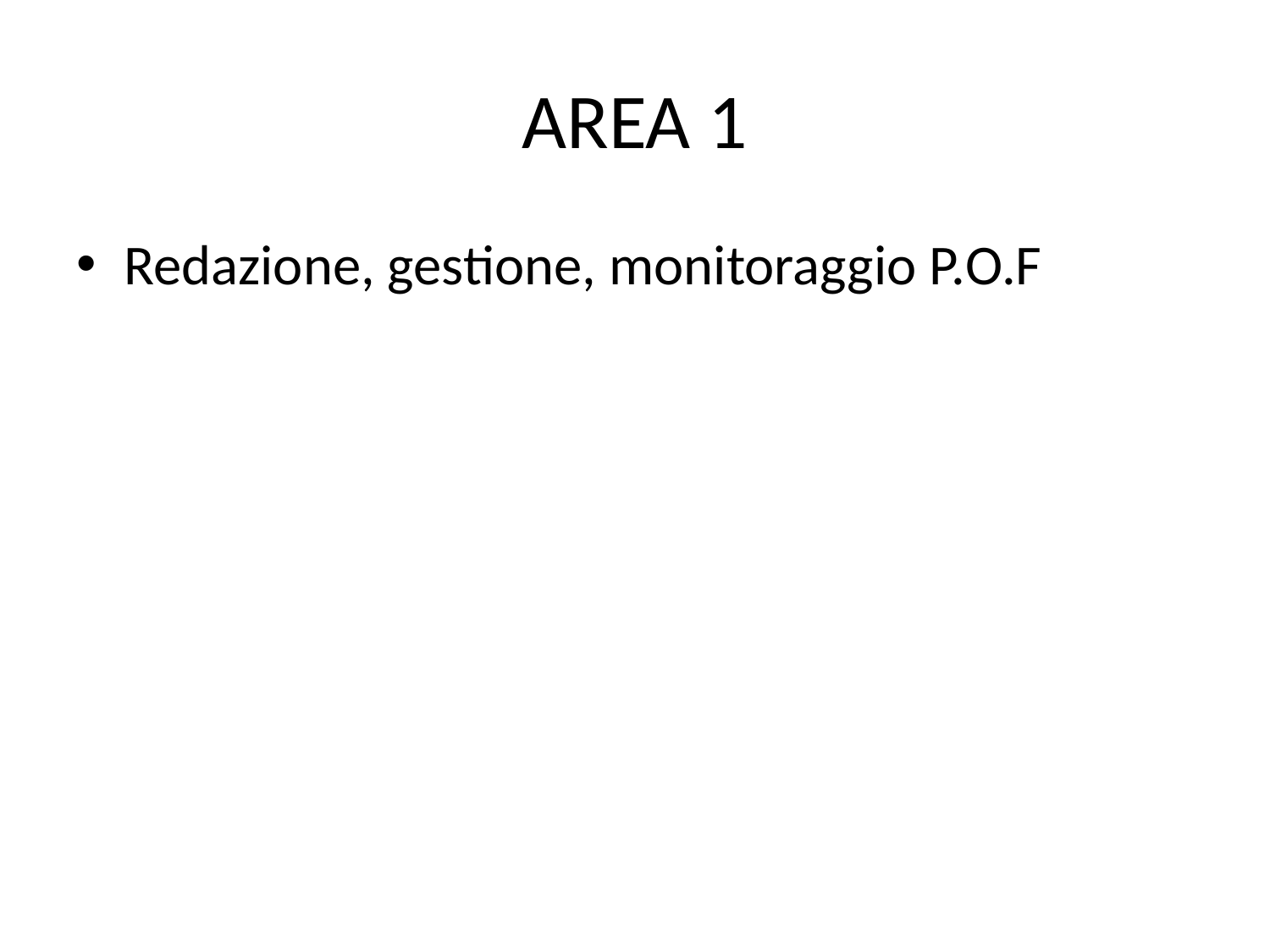

# AREA 1
Redazione, gestione, monitoraggio P.O.F